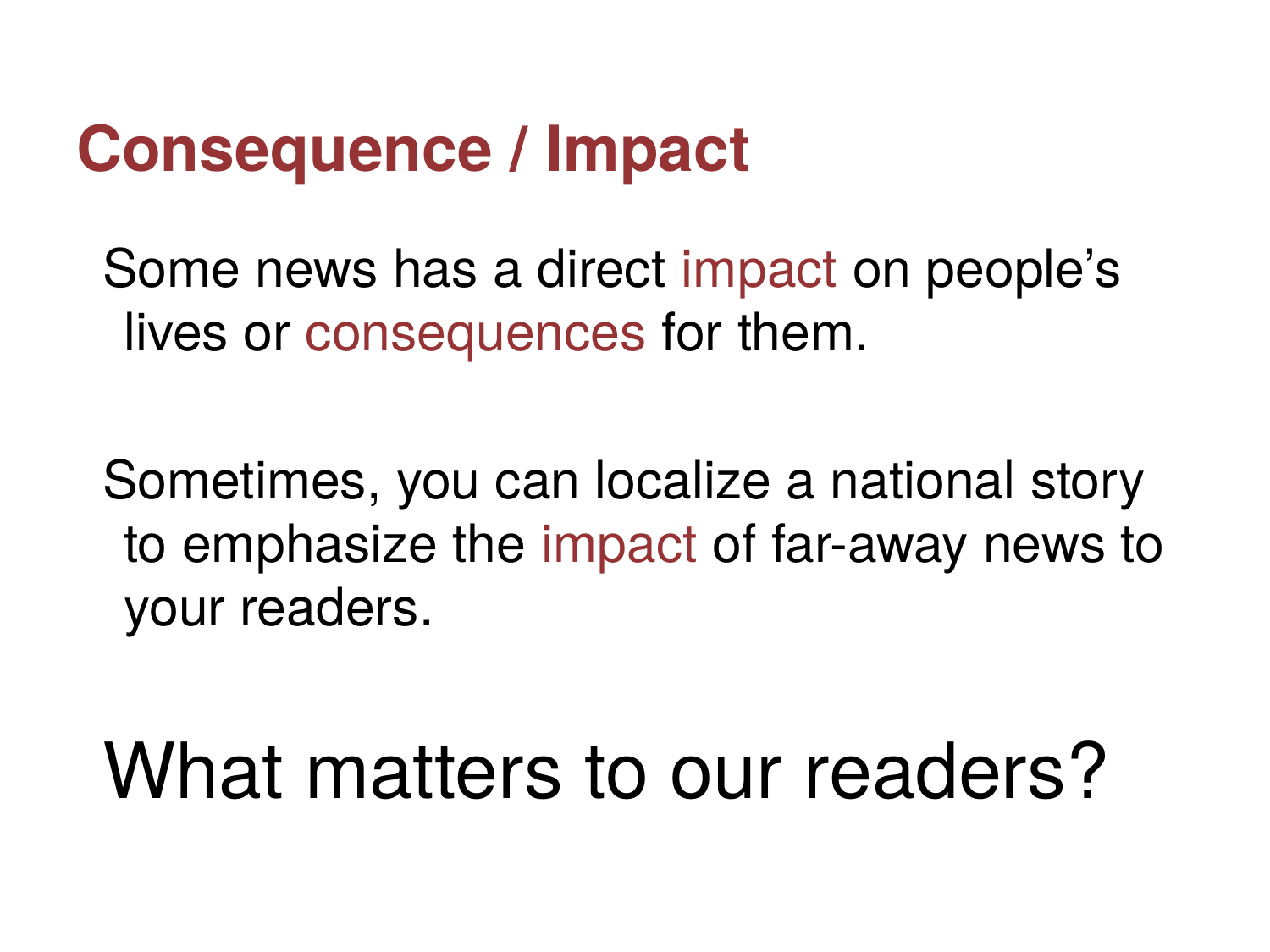

# Consequence / Impact
Some news has a direct impact on people’s lives or consequences for them.

Sometimes, you can localize a national story to emphasize the impact of far-away news to your readers.

What matters to our readers?